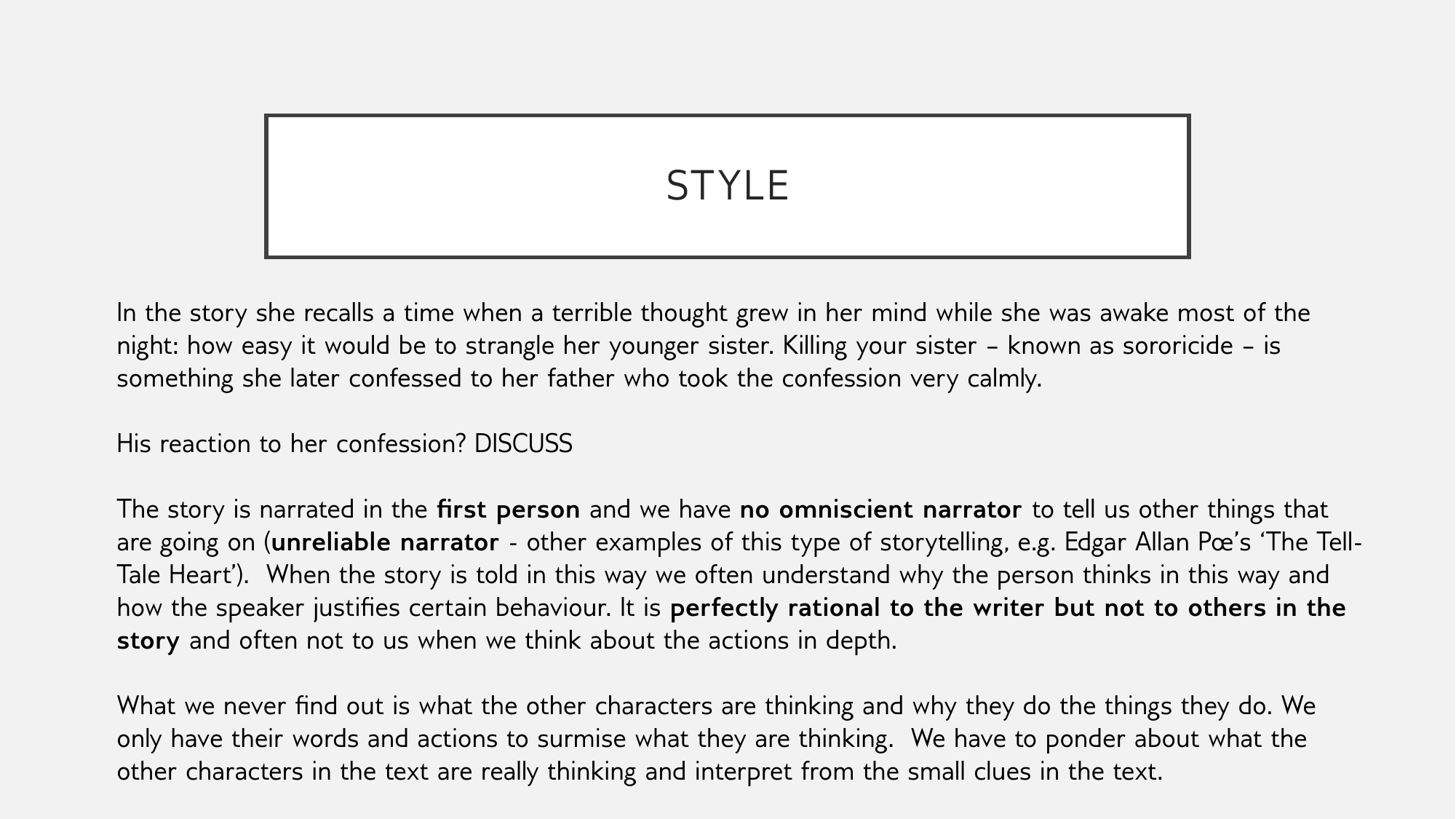

# style
In the story she recalls a time when a terrible thought grew in her mind while she was awake most of the night: how easy it would be to strangle her younger sister. Killing your sister – known as sororicide – is something she later confessed to her father who took the confession very calmly.

His reaction to her confession? DISCUSS

The story is narrated in the first person and we have no omniscient narrator to tell us other things that are going on (unreliable narrator - other examples of this type of storytelling, e.g. Edgar Allan Poe’s ‘The Tell-Tale Heart’).  When the story is told in this way we often understand why the person thinks in this way and how the speaker justifies certain behaviour. It is perfectly rational to the writer but not to others in the story and often not to us when we think about the actions in depth.

What we never find out is what the other characters are thinking and why they do the things they do. We only have their words and actions to surmise what they are thinking.  We have to ponder about what the other characters in the text are really thinking and interpret from the small clues in the text.